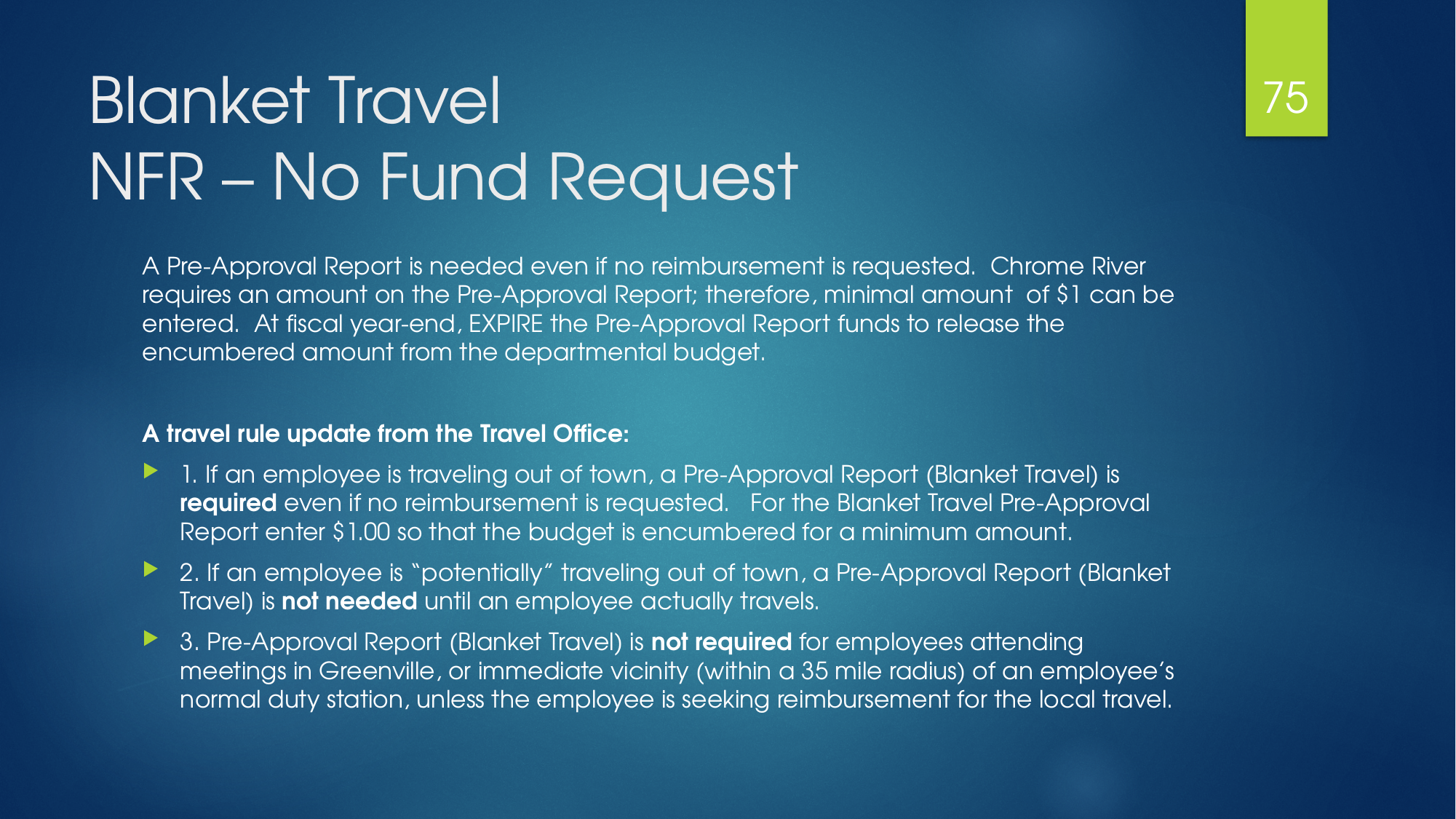

75
# Blanket Travel NFR – No Fund Request
A Pre-Approval Report is needed even if no reimbursement is requested.  Chrome River requires an amount on the Pre-Approval Report; therefore, minimal amount  of $1 can be entered.  At fiscal year-end, EXPIRE the Pre-Approval Report funds to release the encumbered amount from the departmental budget.

A travel rule update from the Travel Office:
1. If an employee is traveling out of town, a Pre-Approval Report (Blanket Travel) is required even if no reimbursement is requested.   For the Blanket Travel Pre-Approval Report enter $1.00 so that the budget is encumbered for a minimum amount.
2. If an employee is “potentially” traveling out of town, a Pre-Approval Report (Blanket Travel) is not needed until an employee actually travels.
3. Pre-Approval Report (Blanket Travel) is not required for employees attending meetings in Greenville, or immediate vicinity (within a 35 mile radius) of an employee’s normal duty station, unless the employee is seeking reimbursement for the local travel.